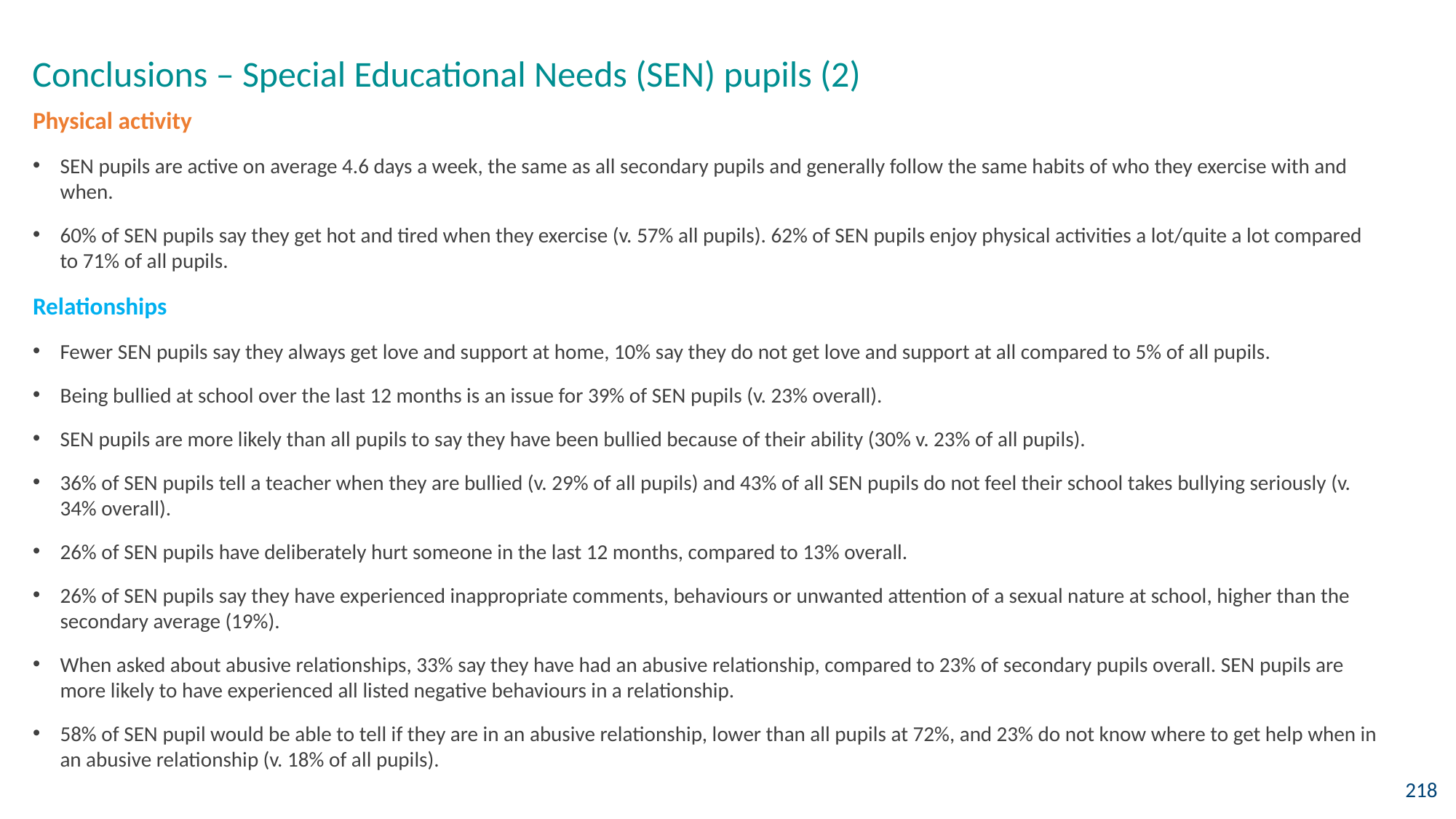

Conclusions – Special Educational Needs (SEN) pupils (2)
Physical activity
SEN pupils are active on average 4.6 days a week, the same as all secondary pupils and generally follow the same habits of who they exercise with and when.
60% of SEN pupils say they get hot and tired when they exercise (v. 57% all pupils). 62% of SEN pupils enjoy physical activities a lot/quite a lot compared to 71% of all pupils.
Relationships
Fewer SEN pupils say they always get love and support at home, 10% say they do not get love and support at all compared to 5% of all pupils.
Being bullied at school over the last 12 months is an issue for 39% of SEN pupils (v. 23% overall).
SEN pupils are more likely than all pupils to say they have been bullied because of their ability (30% v. 23% of all pupils).
36% of SEN pupils tell a teacher when they are bullied (v. 29% of all pupils) and 43% of all SEN pupils do not feel their school takes bullying seriously (v. 34% overall).
26% of SEN pupils have deliberately hurt someone in the last 12 months, compared to 13% overall.
26% of SEN pupils say they have experienced inappropriate comments, behaviours or unwanted attention of a sexual nature at school, higher than the secondary average (19%).
When asked about abusive relationships, 33% say they have had an abusive relationship, compared to 23% of secondary pupils overall. SEN pupils are more likely to have experienced all listed negative behaviours in a relationship.
58% of SEN pupil would be able to tell if they are in an abusive relationship, lower than all pupils at 72%, and 23% do not know where to get help when in an abusive relationship (v. 18% of all pupils).